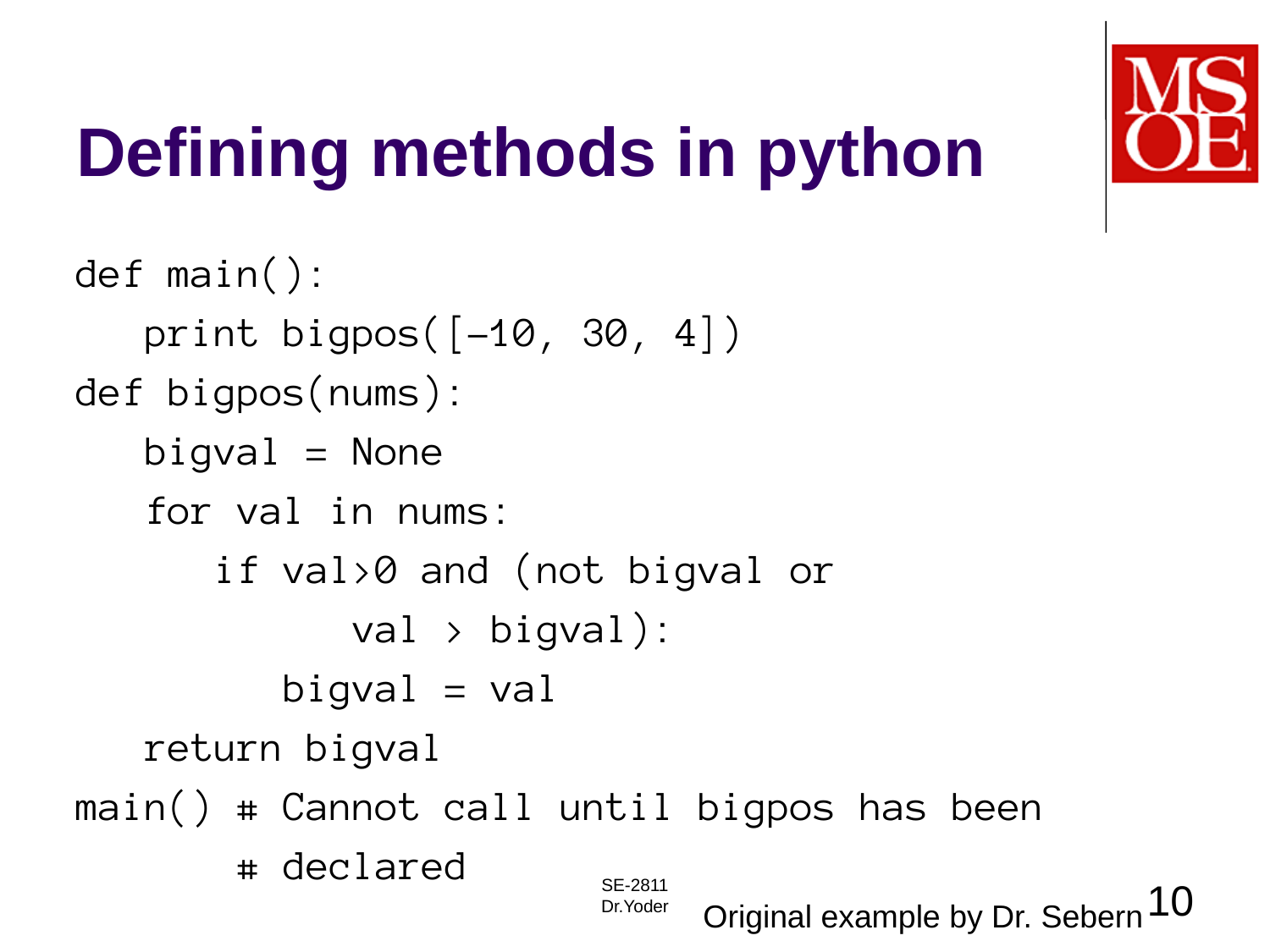

# Defining methods in python
def main():
   print bigpos([-10, 30, 4])
def bigpos(nums):
   bigval = None
   for val in nums:
      if val>0 and (not bigval or
            val > bigval):
         bigval = val
   return bigval
main() # Cannot call until bigpos has been
       # declared

SE-2811
Dr.Yoder
10
Original example by Dr. Sebern